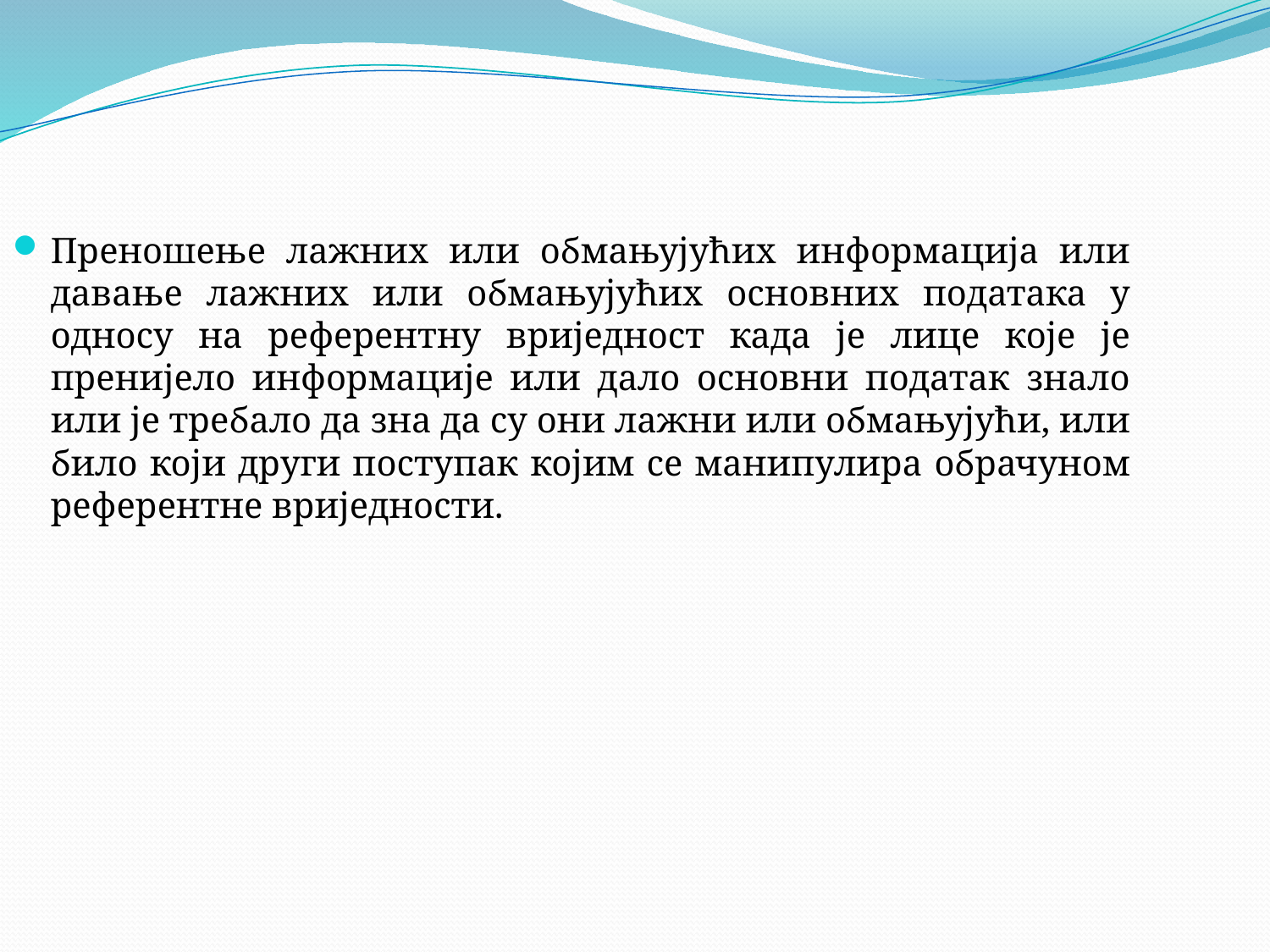

Преношење лажних или обмањујућих информација или давање лажних или обмањујућих основних података у односу на референтну вриједност када је лице које је пренијело информације или дало основни податак знало или је требало да зна да су они лажни или обмањујући, или било који други поступак којим се манипулира обрачуном референтне вриједности.